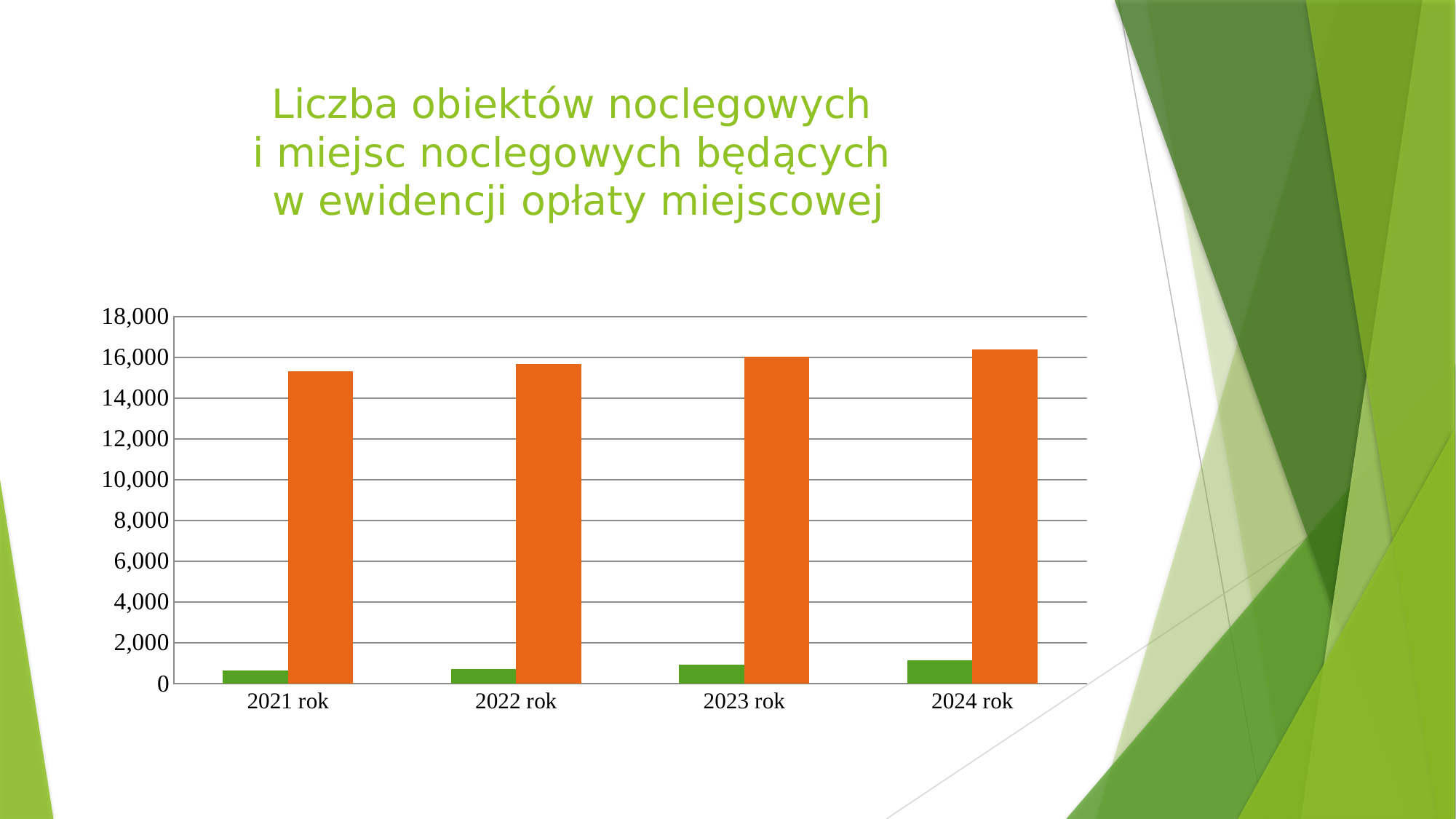

# Liczba obiektów noclegowych i miejsc noclegowych będących w ewidencji opłaty miejscowej

### Chart

| Category | liczba obiektów noclegowych | liczba miejsc noclegowych |
|---|---|---|
| 2021 rok | 629.0 | 15327.0 |
| 2022 rok | 703.0 | 15658.0 |
| 2023 rok | 925.0 | 16030.0 |
| 2024 rok | 1147.0 | 16403.0 |